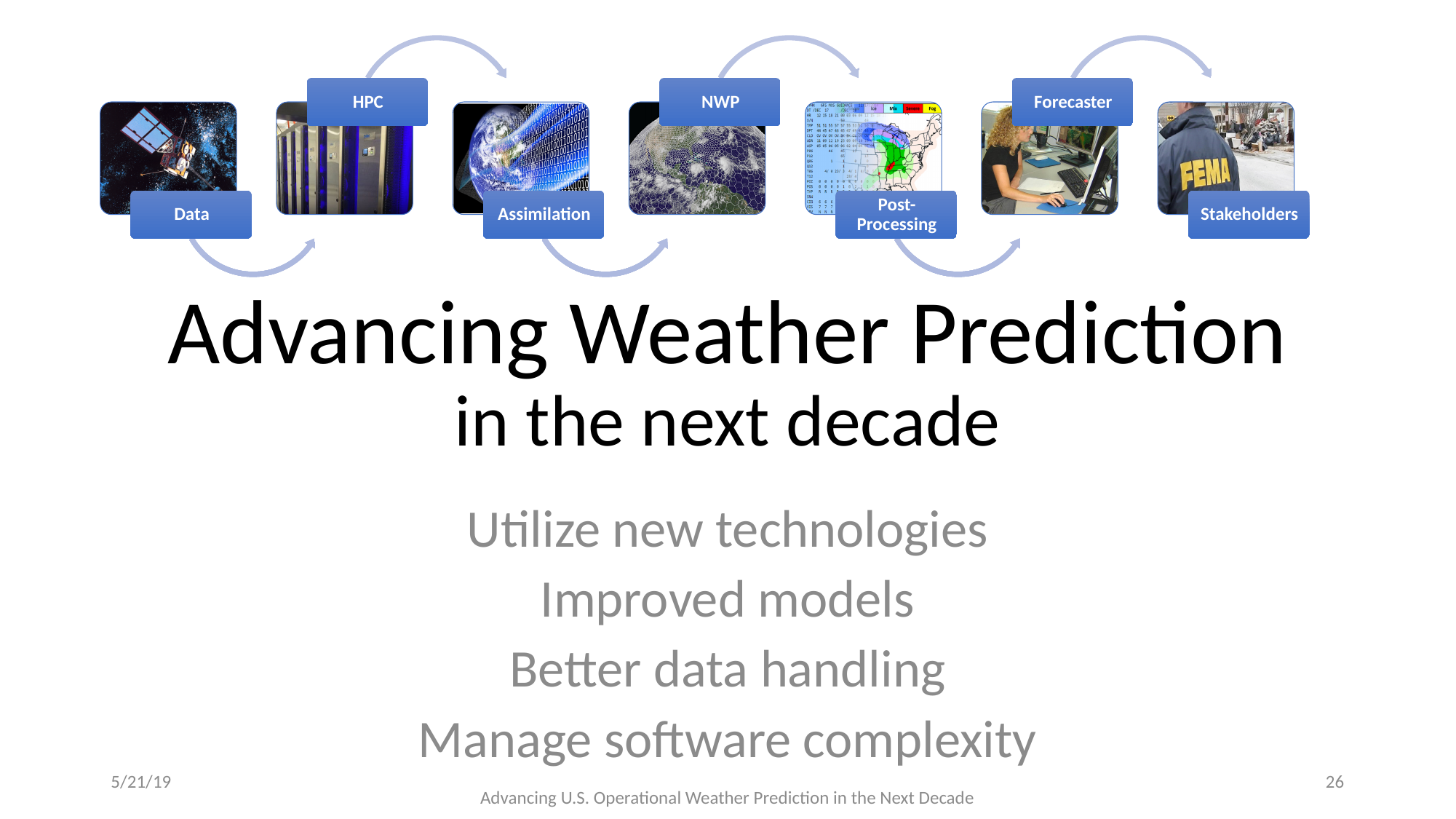

Data
HPC
Assimilation
NWP
Post-Processing
Forecaster
Stakeholders
# Advancing Weather Prediction in the next decade
Utilize new technologies
Improved models
Better data handling
Manage software complexity

5/21/19
26
Advancing U.S. Operational Weather Prediction in the Next Decade